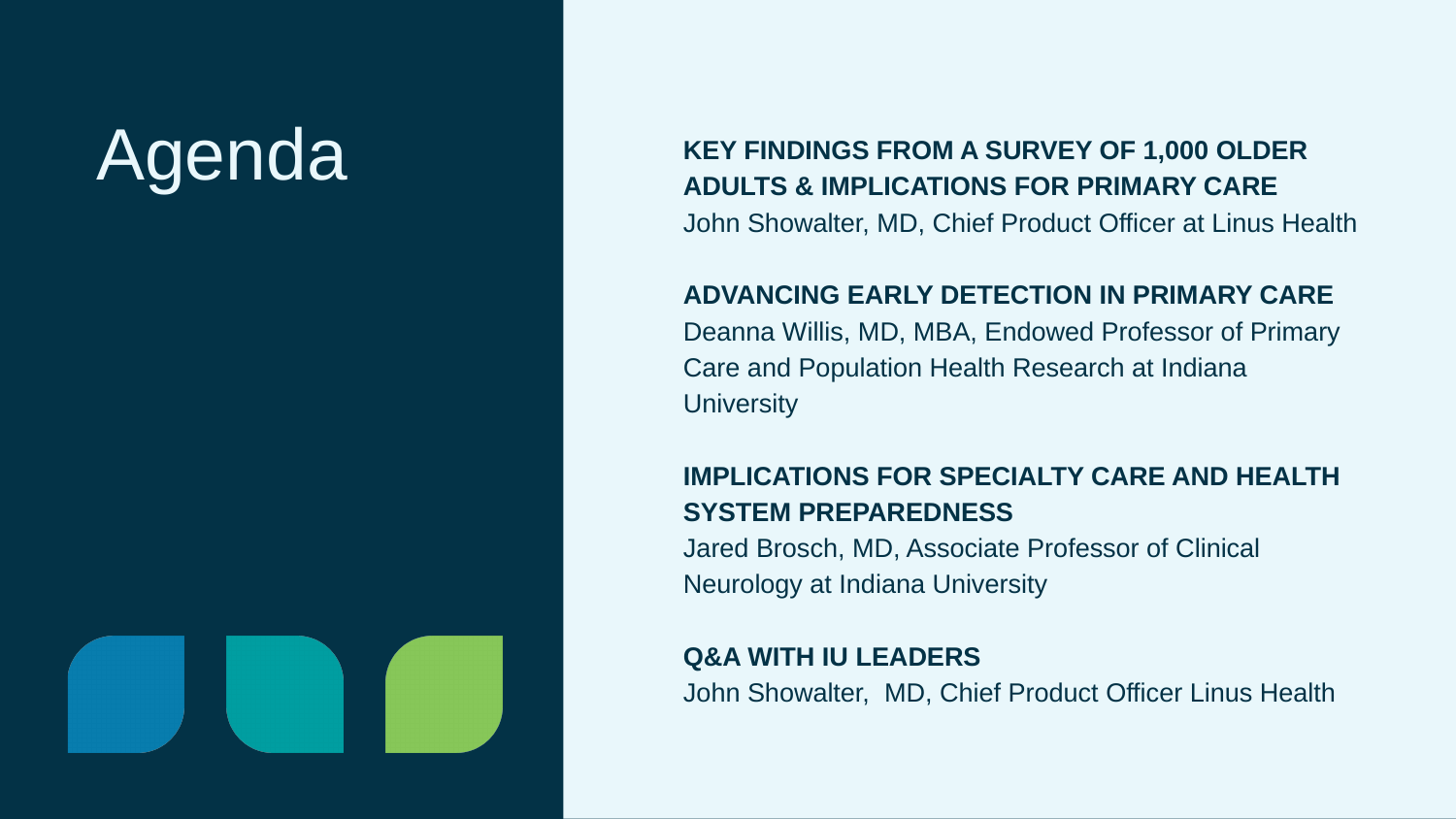

# Agenda
KEY FINDINGS FROM A SURVEY OF 1,000 OLDER ADULTS & IMPLICATIONS FOR PRIMARY CARE
John Showalter, MD, Chief Product Officer at Linus Health

ADVANCING EARLY DETECTION IN PRIMARY CARE
Deanna Willis, MD, MBA, Endowed Professor of Primary Care and Population Health Research at Indiana University

IMPLICATIONS FOR SPECIALTY CARE AND HEALTH SYSTEM PREPAREDNESS
Jared Brosch, MD, Associate Professor of Clinical Neurology at Indiana University

Q&A WITH IU LEADERS
John Showalter,  MD, Chief Product Officer Linus Health